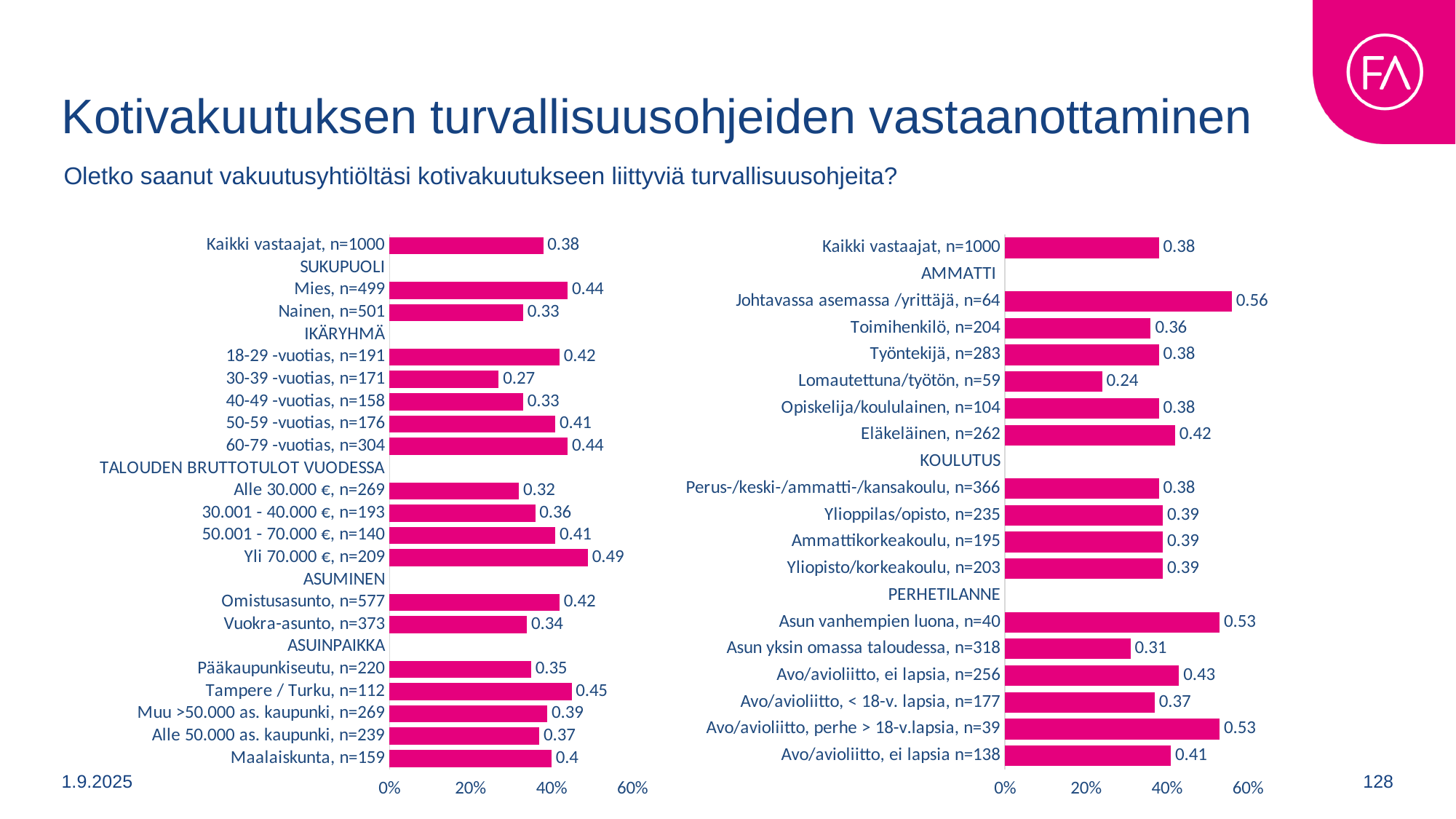

# Kotivakuutuksen turvallisuusohjeiden vastaanottaminen
Oletko saanut vakuutusyhtiöltäsi kotivakuutukseen liittyviä turvallisuusohjeita?

### Chart

| Category | Kyllä |
|---|---|
| Kaikki vastaajat, n=1000 | 0.38 |
| SUKUPUOLI | None |
| Mies, n=499 | 0.44 |
| Nainen, n=501 | 0.33 |
| IKÄRYHMÄ | None |
| 18-29 -vuotias, n=191 | 0.42 |
| 30-39 -vuotias, n=171 | 0.27 |
| 40-49 -vuotias, n=158 | 0.33 |
| 50-59 -vuotias, n=176 | 0.41 |
| 60-79 -vuotias, n=304 | 0.44 |
| TALOUDEN BRUTTOTULOT VUODESSA | None |
| Alle 30.000 €, n=269 | 0.32 |
| 30.001 - 40.000 €, n=193 | 0.36 |
| 50.001 - 70.000 €, n=140 | 0.41 |
| Yli 70.000 €, n=209 | 0.49 |
| ASUMINEN | None |
| Omistusasunto, n=577 | 0.42 |
| Vuokra-asunto, n=373 | 0.34 |
| ASUINPAIKKA | None |
| Pääkaupunkiseutu, n=220 | 0.35 |
| Tampere / Turku, n=112 | 0.45 |
| Muu >50.000 as. kaupunki, n=269 | 0.39 |
| Alle 50.000 as. kaupunki, n=239 | 0.37 |
| Maalaiskunta, n=159 | 0.4 |

### Chart

| Category | Kyllä |
|---|---|
| Kaikki vastaajat, n=1000 | 0.38 |
| AMMATTI  | None |
| Johtavassa asemassa /yrittäjä, n=64 | 0.56 |
| Toimihenkilö, n=204 | 0.36 |
| Työntekijä, n=283 | 0.38 |
| Lomautettuna/työtön, n=59 | 0.24 |
| Opiskelija/koululainen, n=104 | 0.38 |
| Eläkeläinen, n=262 | 0.42 |
| KOULUTUS | None |
| Perus-/keski-/ammatti-/kansakoulu, n=366 | 0.38 |
| Ylioppilas/opisto, n=235 | 0.39 |
| Ammattikorkeakoulu, n=195 | 0.39 |
| Yliopisto/korkeakoulu, n=203 | 0.39 |
| PERHETILANNE | None |
| Asun vanhempien luona, n=40 | 0.53 |
| Asun yksin omassa taloudessa, n=318 | 0.31 |
| Avo/avioliitto, ei lapsia, n=256 | 0.43 |
| Avo/avioliitto, < 18-v. lapsia, n=177 | 0.37 |
| Avo/avioliitto, perhe > 18-v.lapsia, n=39 | 0.53 |
| Avo/avioliitto, ei lapsia n=138 | 0.41 |
1.9.2025
128